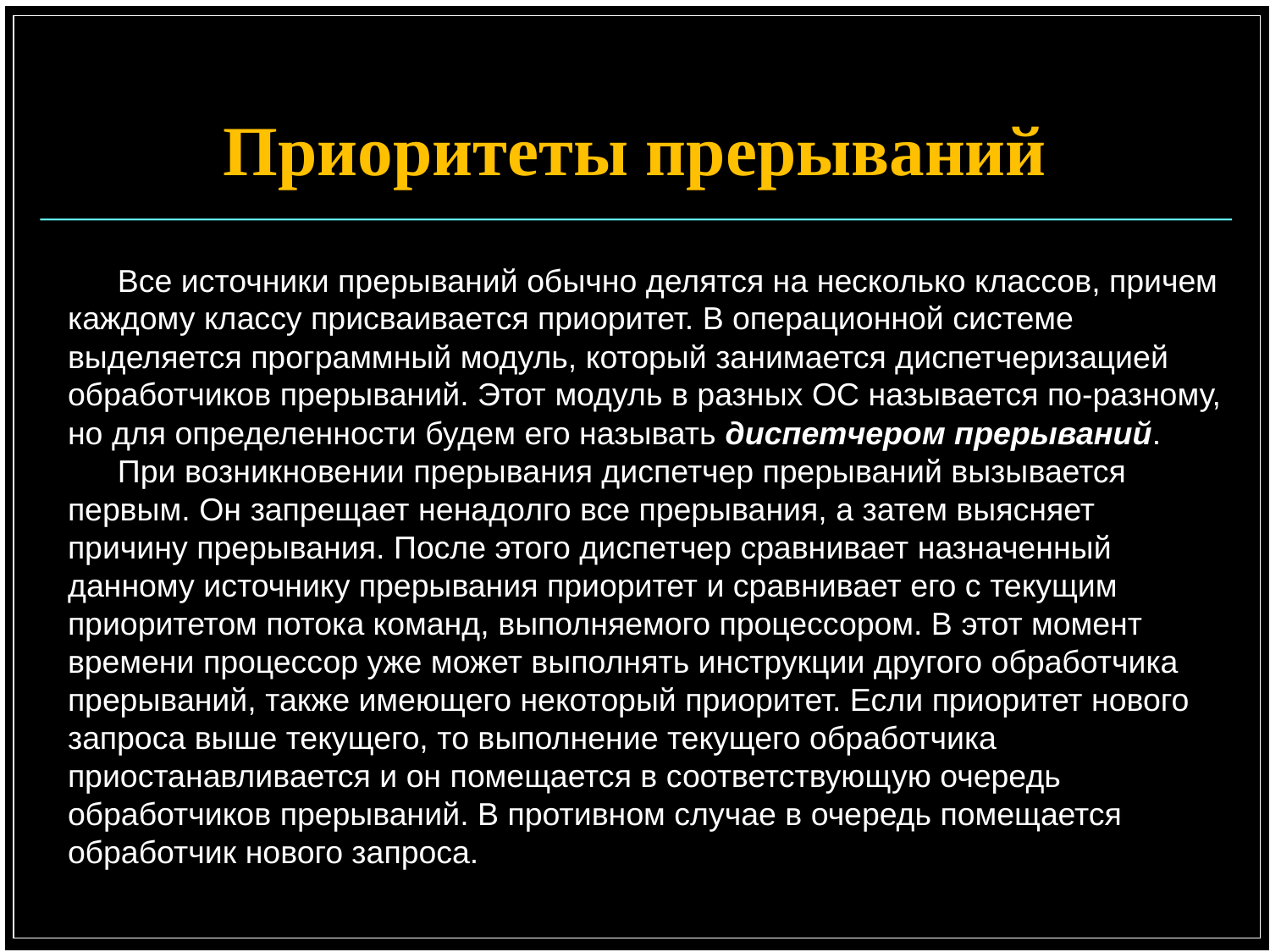

Приоритеты прерываний
Все источники прерываний обычно делятся на несколько классов, причем каждому классу присваивается приоритет. В операционной системе выделяется программный модуль, который занимается диспетчеризацией обработчиков прерываний. Этот модуль в разных ОС называется по-разному, но для определенности будем его называть диспетчером прерываний.
При возникновении прерывания диспетчер прерываний вызывается первым. Он запрещает ненадолго все прерывания, а затем выясняет причину прерывания. После этого диспетчер сравнивает назначенный данному источнику прерывания приоритет и сравнивает его с текущим приоритетом потока команд, выполняемого процессором. В этот момент времени процессор уже может выполнять инструкции другого обработчика прерываний, также имеющего некоторый приоритет. Если приоритет нового запроса выше текущего, то выполнение текущего обработчика приостанавливается и он помещается в соответствующую очередь обработчиков прерываний. В противном случае в очередь помещается обработчик нового запроса.